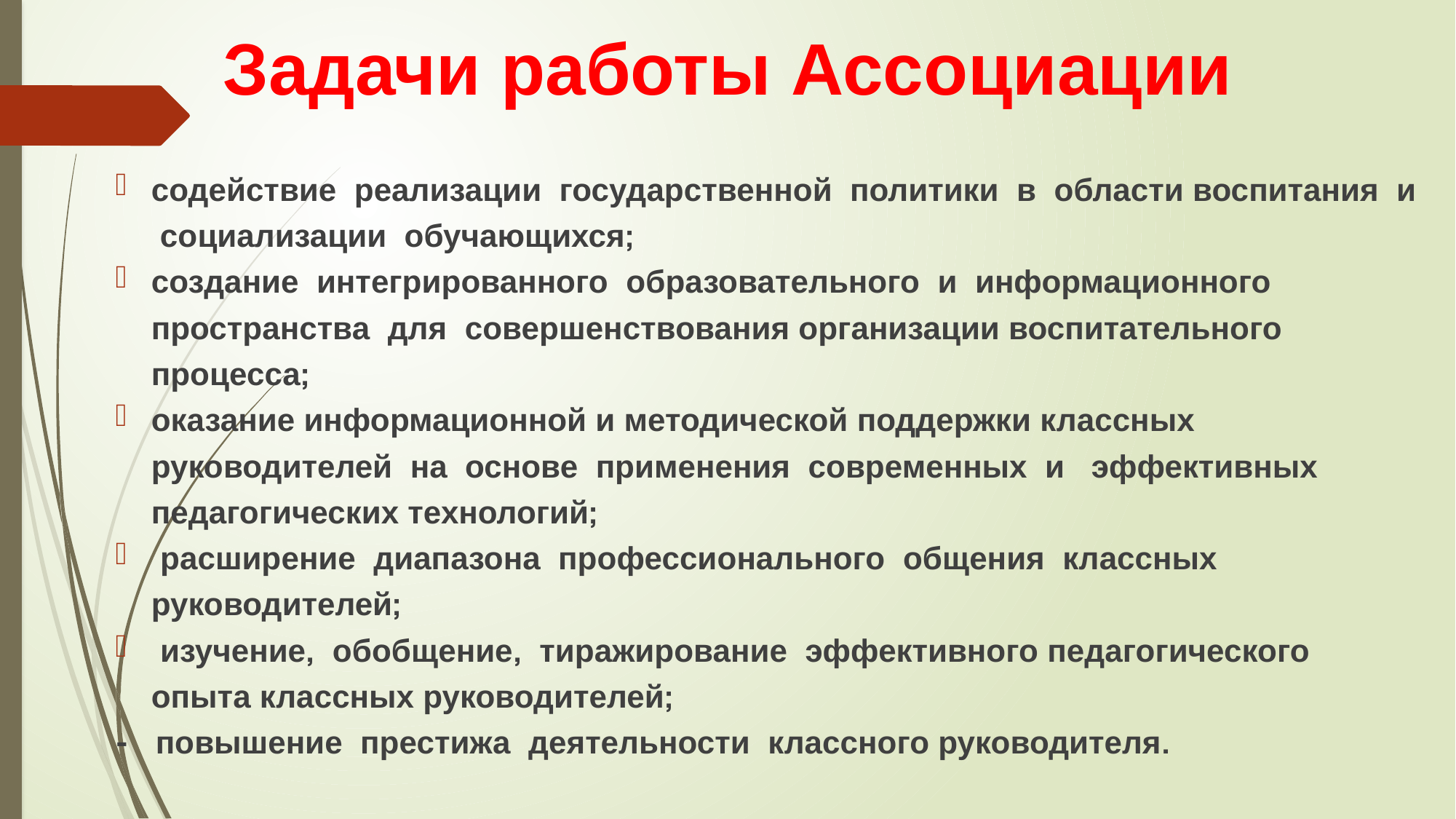

# Задачи работы Ассоциации

содействие  реализации  государственной  политики  в  области воспитания  и  социализации  обучающихся;
создание  интегрированного  образовательного  и  информационного пространства  для  совершенствования организации воспитательного процесса;
оказание информационной и методической поддержки классных  руководителей  на  основе  применения  современных  и   эффективных педагогических технологий;
 расширение  диапазона  профессионального  общения  классных     руководителей;
 изучение,  обобщение,  тиражирование  эффективного педагогического     опыта классных руководителей;
-   повышение  престижа  деятельности  классного руководителя.